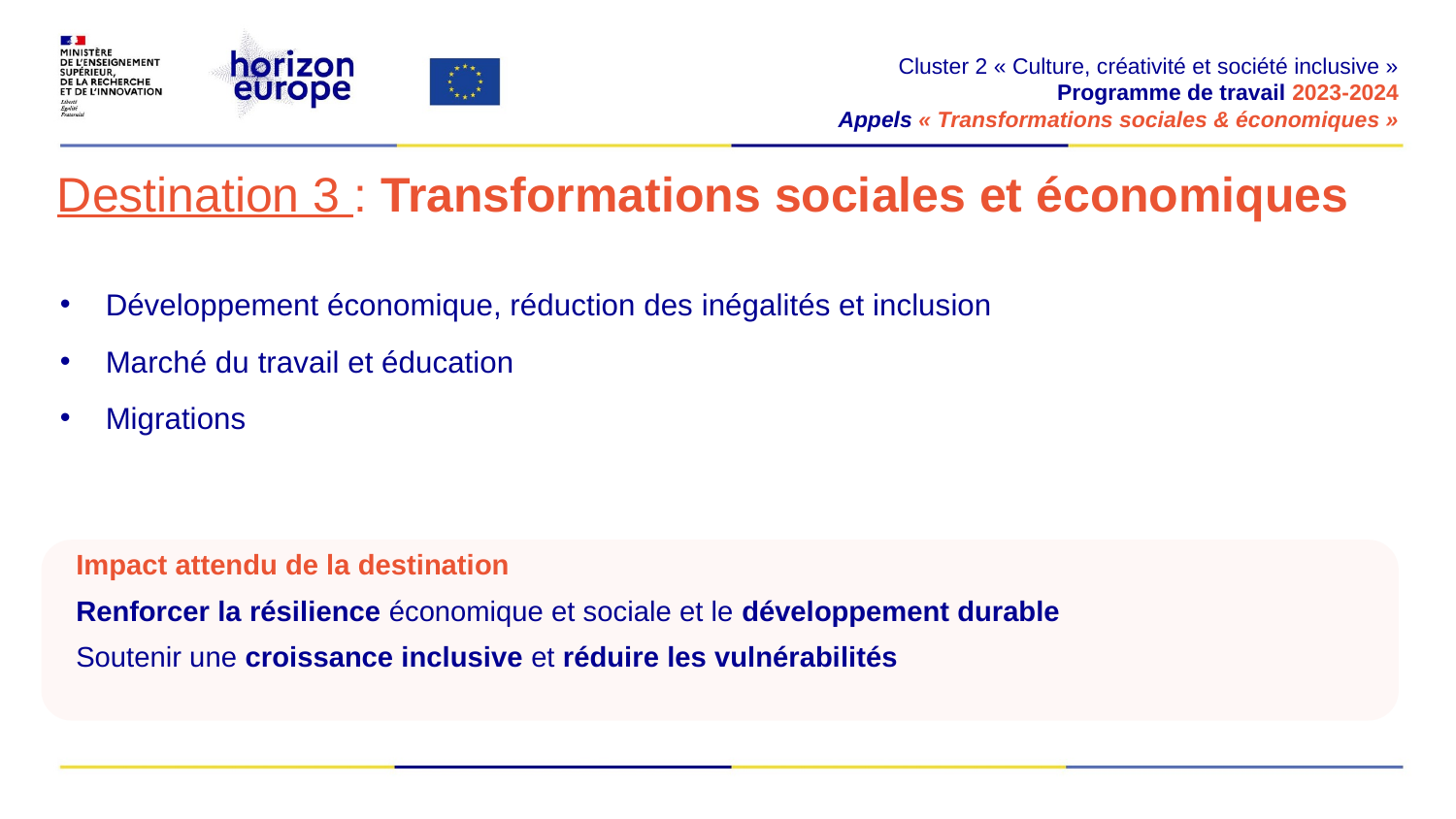

Cluster 2 « Culture, créativité et société inclusive »
Programme de travail 2023-2024
Appels « Transformations sociales & économiques »

# Destination 3 : Transformations sociales et économiques
Développement économique, réduction des inégalités et inclusion
Marché du travail et éducation
Migrations
Impact attendu de la destination
Renforcer la résilience économique et sociale et le développement durable
Soutenir une croissance inclusive et réduire les vulnérabilités